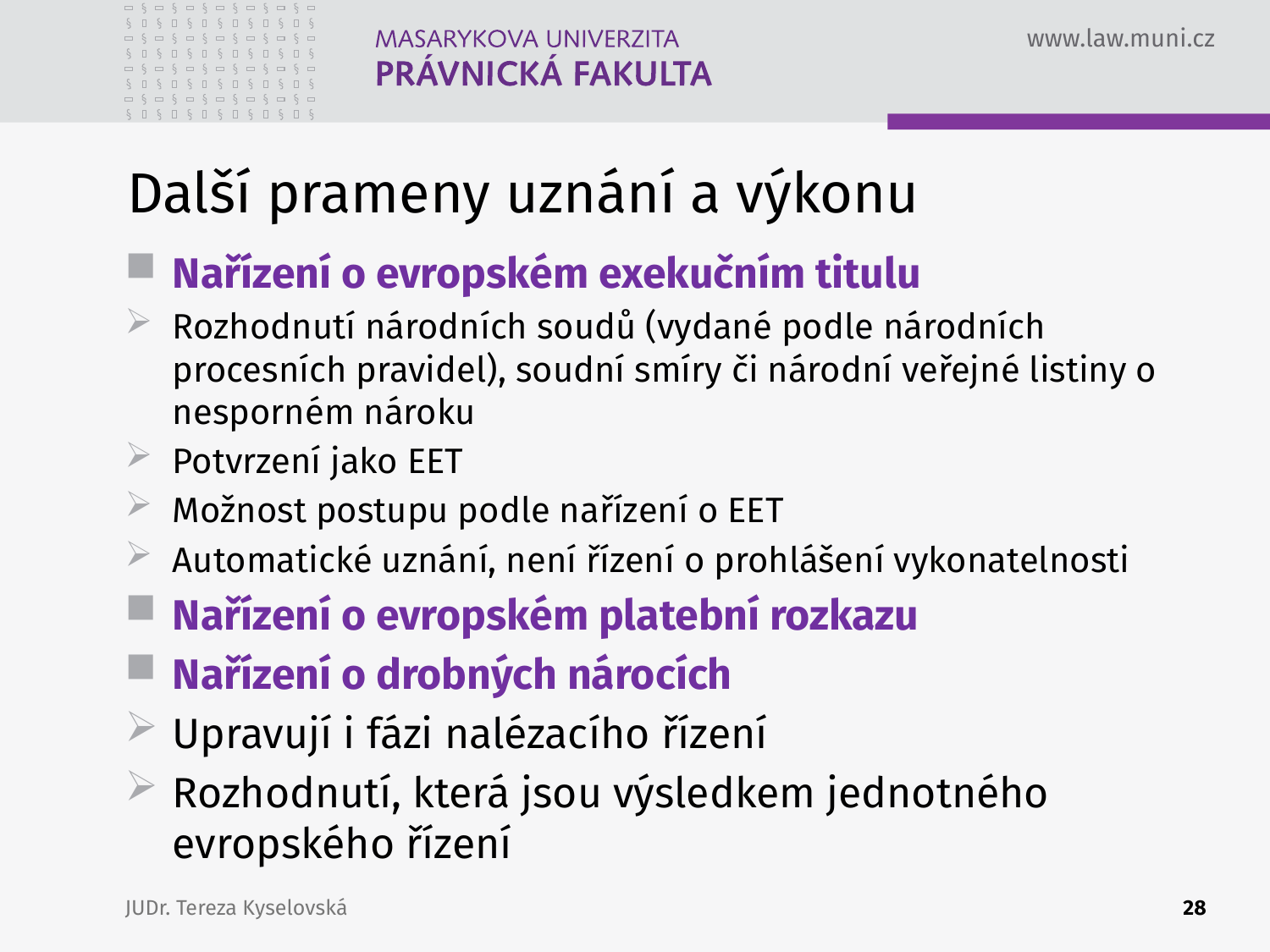

# Další prameny uznání a výkonu
Nařízení o evropském exekučním titulu
Rozhodnutí národních soudů (vydané podle národních procesních pravidel), soudní smíry či národní veřejné listiny o nesporném nároku
Potvrzení jako EET
Možnost postupu podle nařízení o EET
Automatické uznání, není řízení o prohlášení vykonatelnosti
Nařízení o evropském platební rozkazu
Nařízení o drobných nárocích
Upravují i fázi nalézacího řízení
Rozhodnutí, která jsou výsledkem jednotného evropského řízení

JUDr. Tereza Kyselovská
28